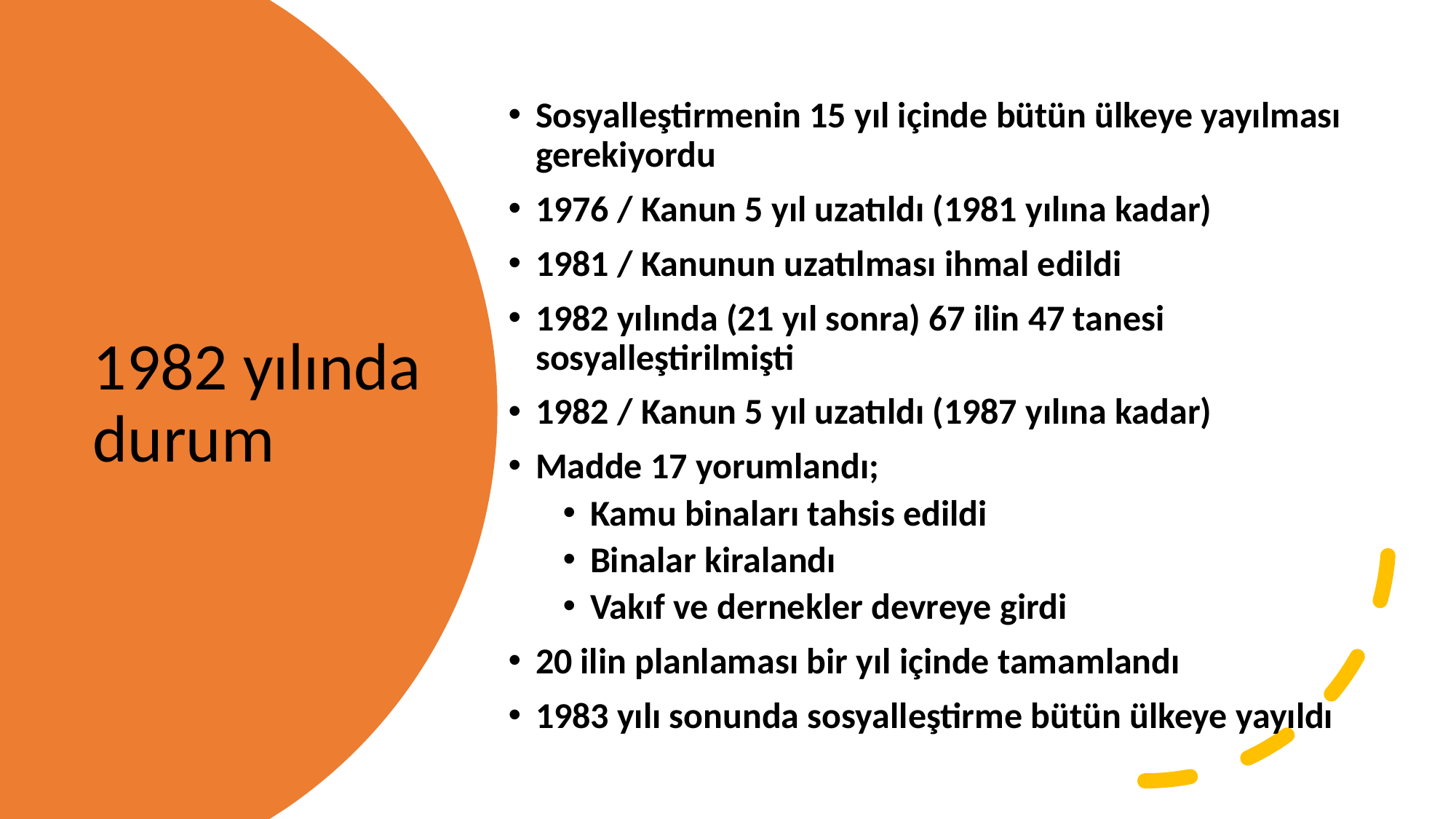

Sosyalleştirmenin 15 yıl içinde bütün ülkeye yayılması gerekiyordu
1976 / Kanun 5 yıl uzatıldı (1981 yılına kadar)
1981 / Kanunun uzatılması ihmal edildi
1982 yılında (21 yıl sonra) 67 ilin 47 tanesi sosyalleştirilmişti
1982 / Kanun 5 yıl uzatıldı (1987 yılına kadar)
Madde 17 yorumlandı;
Kamu binaları tahsis edildi
Binalar kiralandı
Vakıf ve dernekler devreye girdi
20 ilin planlaması bir yıl içinde tamamlandı
1983 yılı sonunda sosyalleştirme bütün ülkeye yayıldı
# 1982 yılında durum